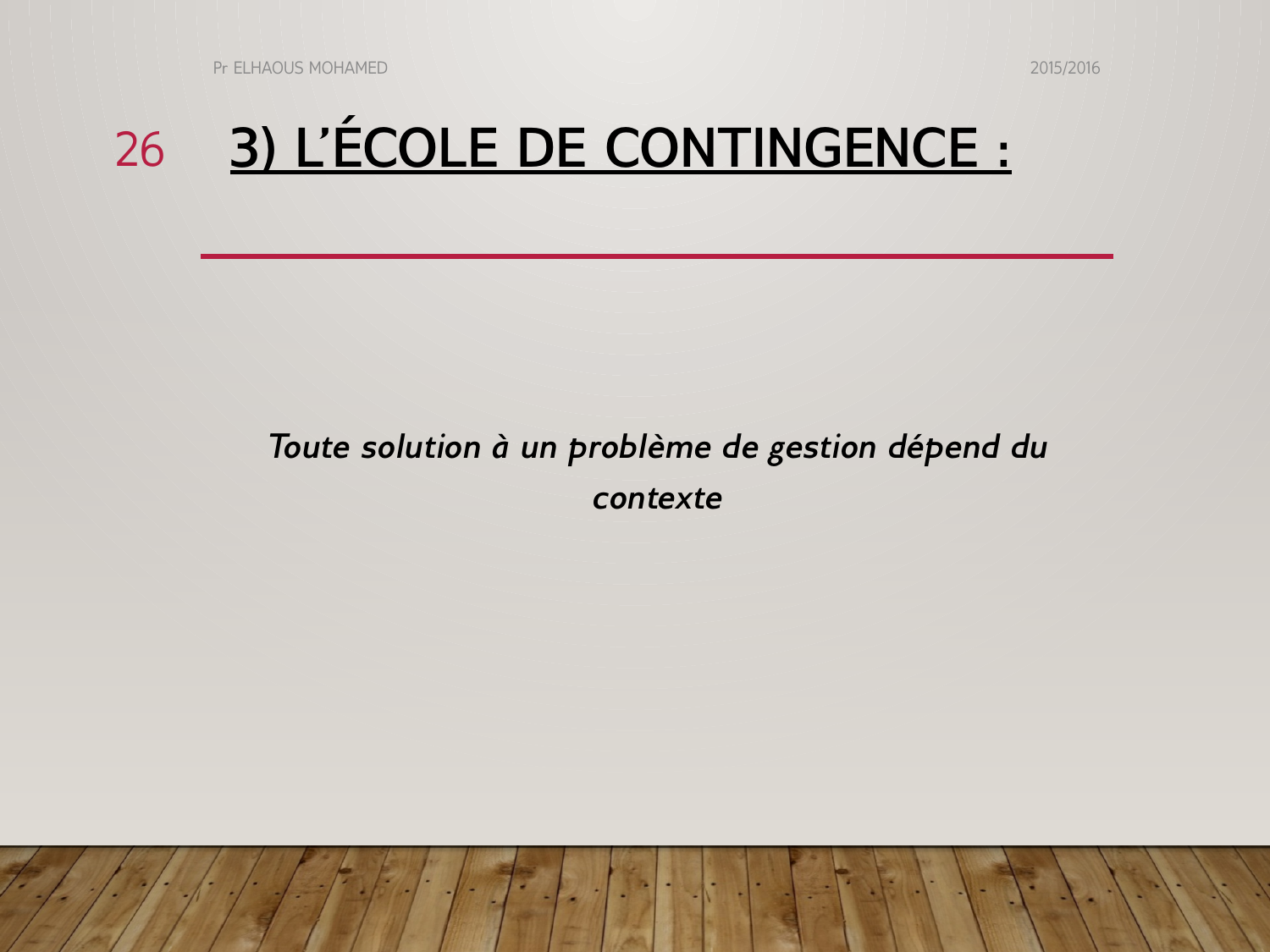

Pr ELHAOUS MOHAMED
2015/2016
26
# 3) L’école de contingence :

Toute solution à un problème de gestion dépend du contexte